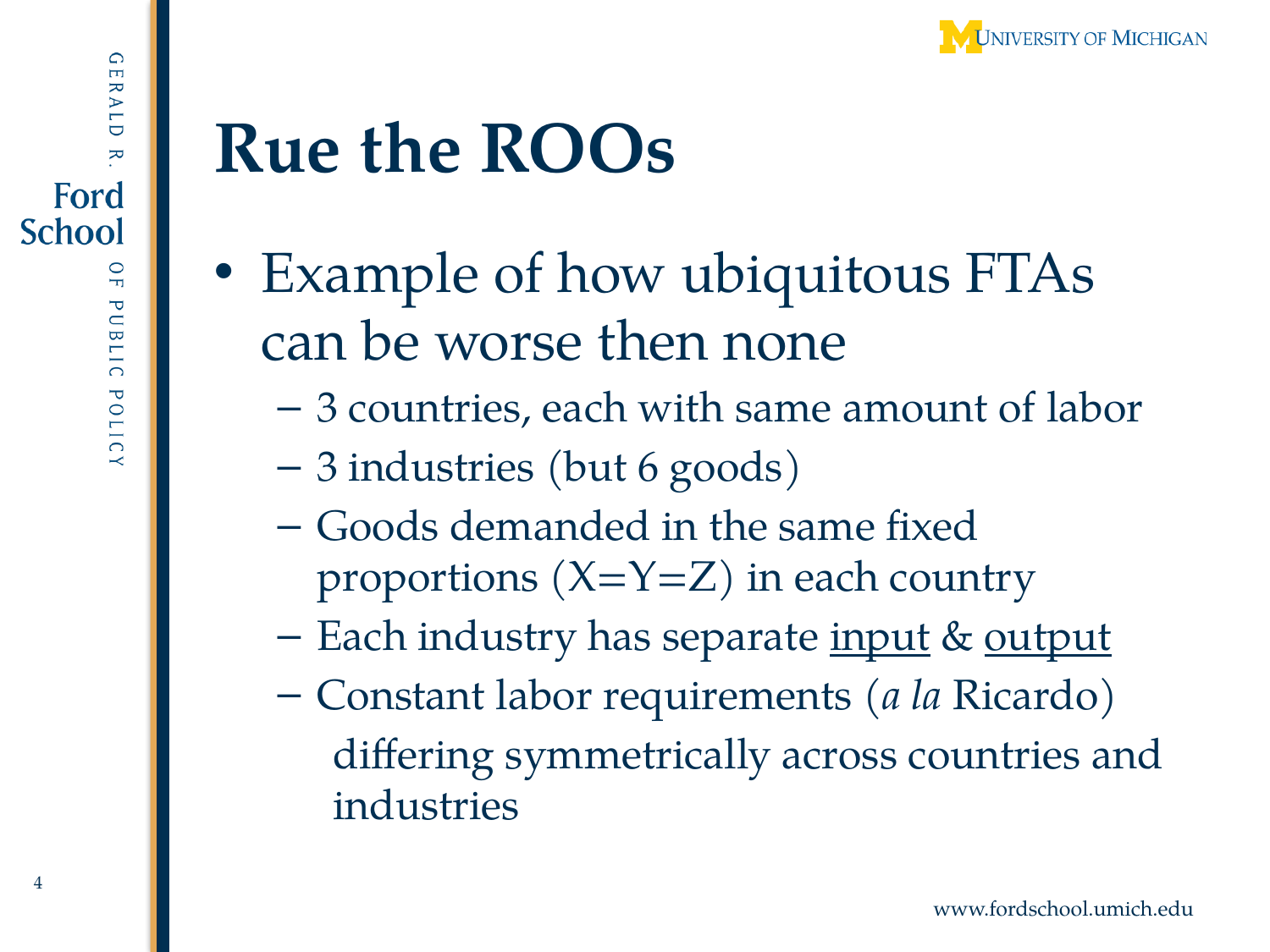

# Rue the ROOs
Example of how ubiquitous FTAs can be worse then none
3 countries, each with same amount of labor
3 industries (but 6 goods)
Goods demanded in the same fixed proportions (X=Y=Z) in each country
Each industry has separate input & output
Constant labor requirements (a la Ricardo)
differing symmetrically across countries and industries

4